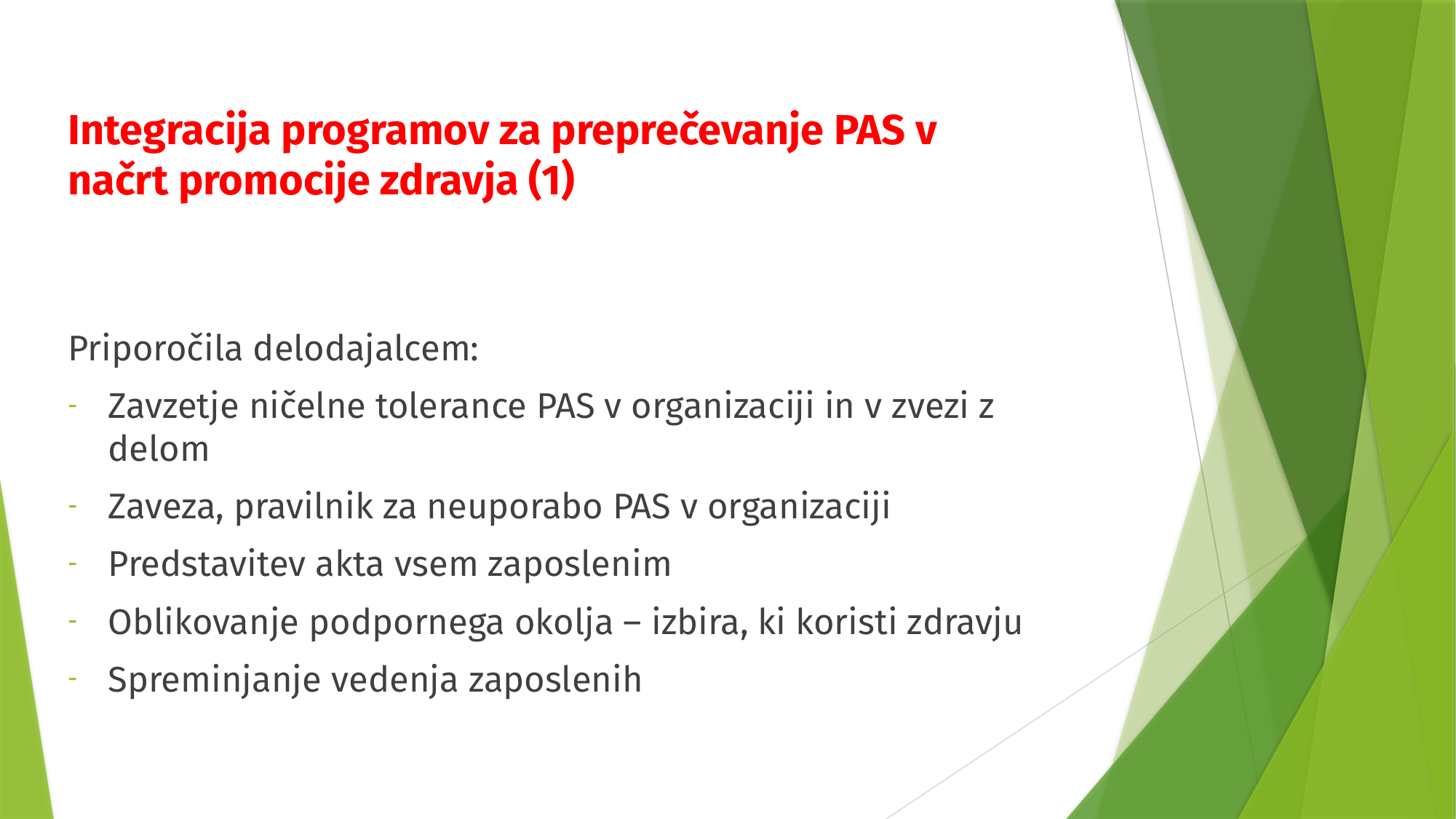

# Integracija programov za preprečevanje PAS v načrt promocije zdravja (1)

Priporočila delodajalcem:
Zavzetje ničelne tolerance PAS v organizaciji in v zvezi z delom
Zaveza, pravilnik za neuporabo PAS v organizaciji
Predstavitev akta vsem zaposlenim
Oblikovanje podpornega okolja – izbira, ki koristi zdravju
Spreminjanje vedenja zaposlenih